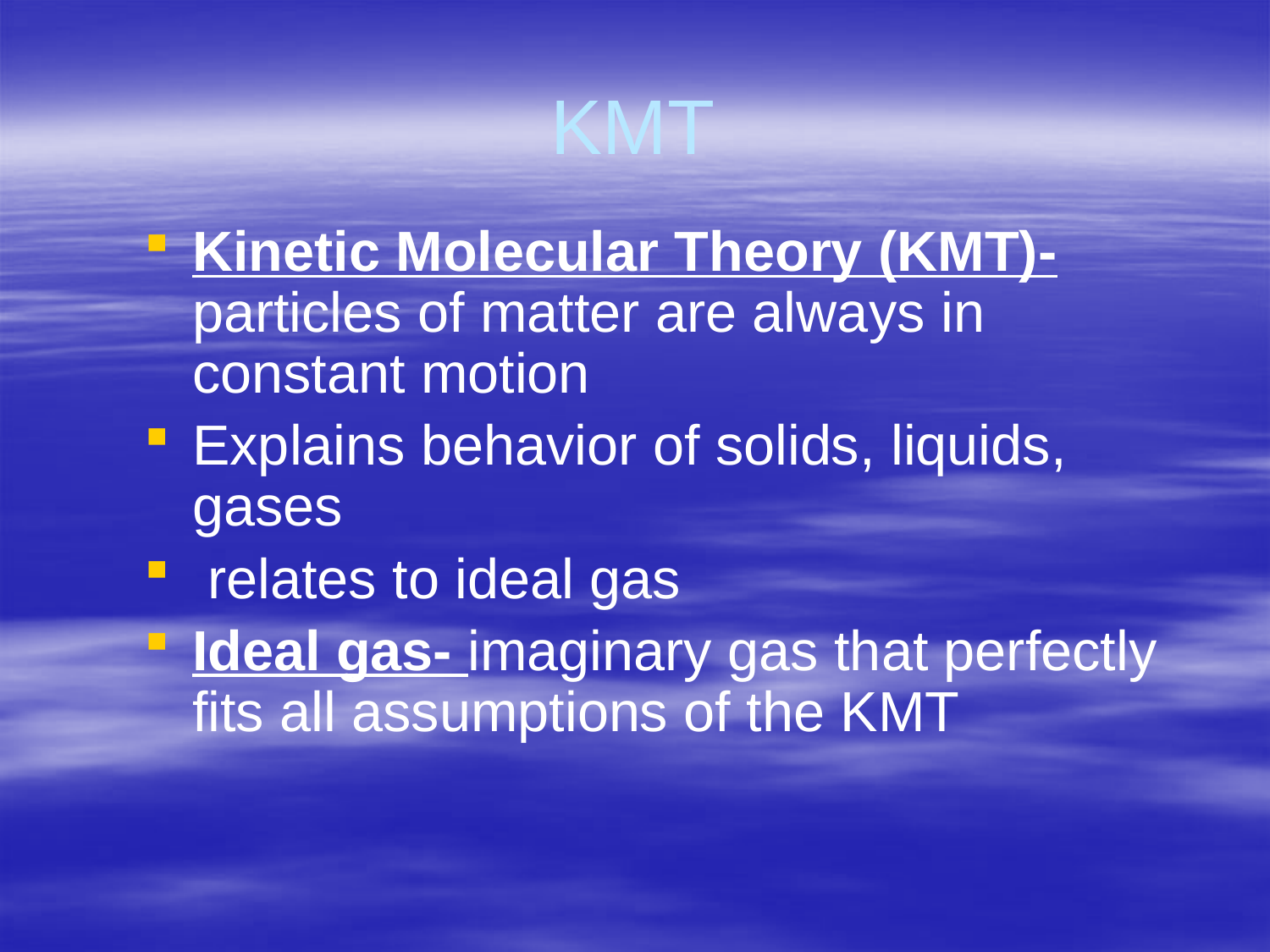

# KMT

Kinetic Molecular Theory (KMT)- particles of matter are always in  constant motion
Explains behavior of solids, liquids, gases
 relates to ideal gas
Ideal gas- imaginary gas that perfectly fits all assumptions of the KMT